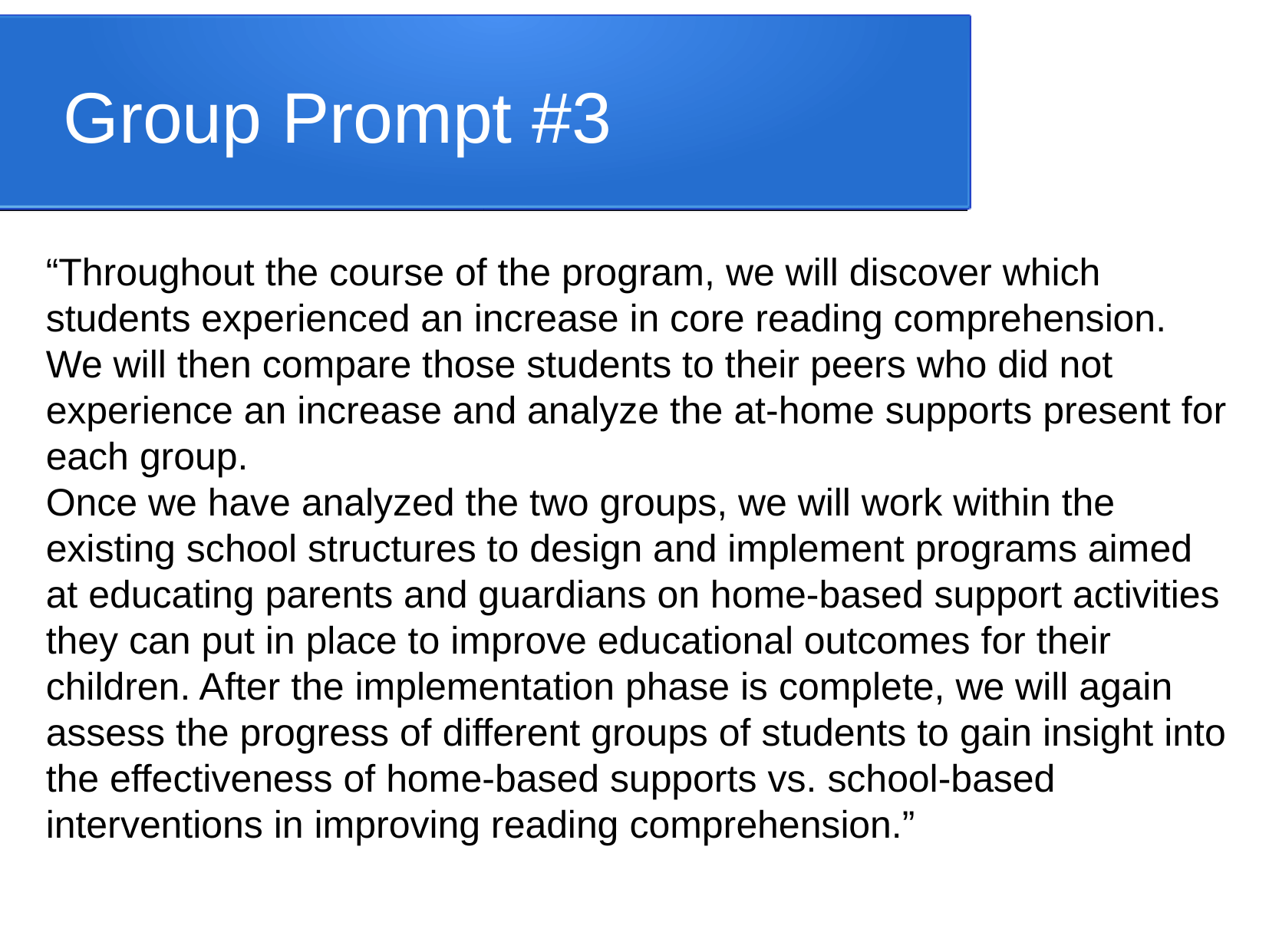

Group Prompt #3
“Throughout the course of the program, we will discover which students experienced an increase in core reading comprehension. We will then compare those students to their peers who did not experience an increase and analyze the at-home supports present for each group.
Once we have analyzed the two groups, we will work within the existing school structures to design and implement programs aimed at educating parents and guardians on home-based support activities they can put in place to improve educational outcomes for their children. After the implementation phase is complete, we will again assess the progress of different groups of students to gain insight into the effectiveness of home-based supports vs. school-based interventions in improving reading comprehension.”